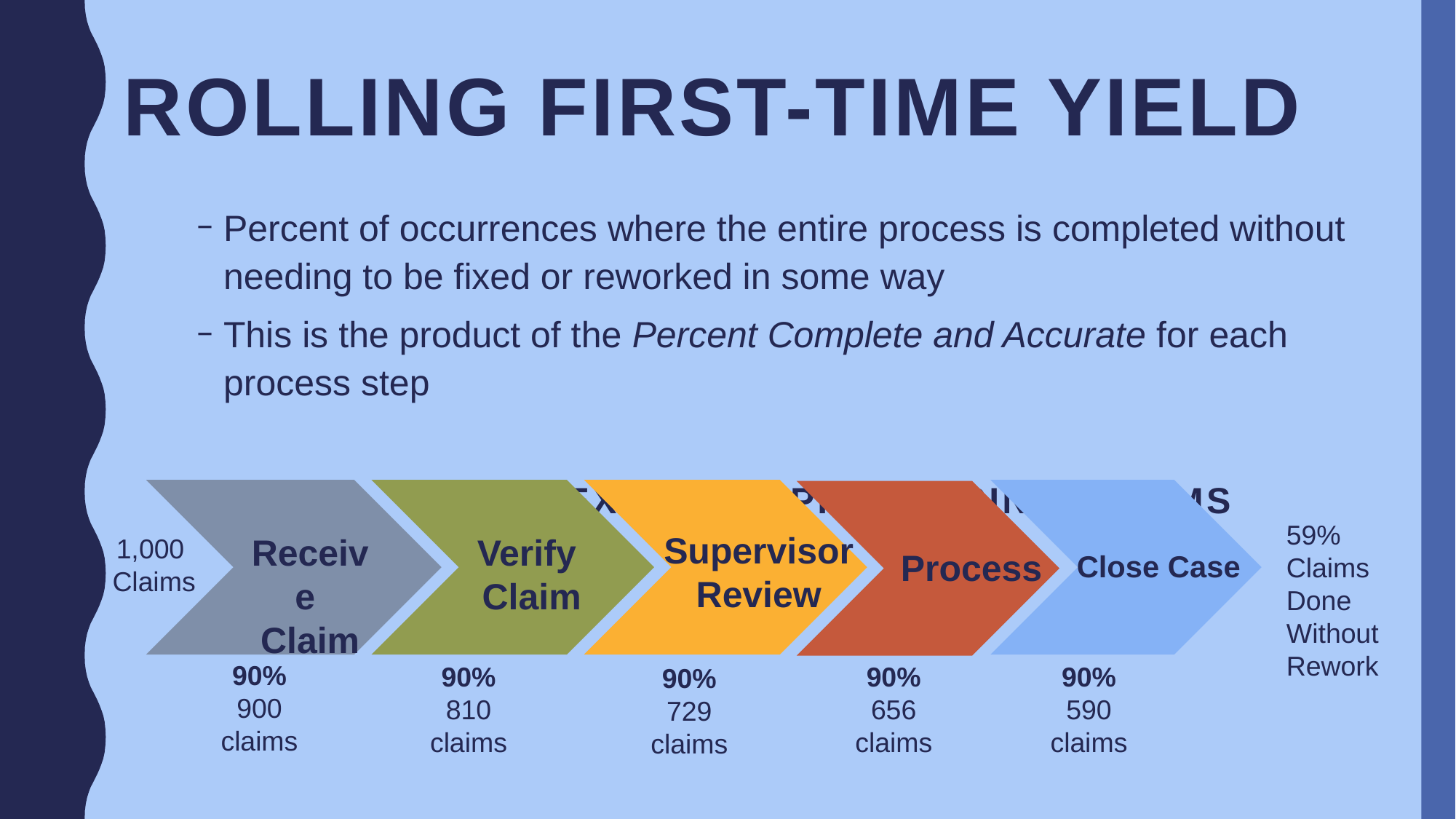

# ROLLING FIRST-TIME YIELD
Percent of occurrences where the entire process is completed without needing to be fixed or reworked in some way
This is the product of the Percent Complete and Accurate for each process step

                                Example: Processing Claims

59% Claims Done Without Rework
Supervisor
Review

Receive
Claim

Verify
Claim

1,000
Claims
 Process

Close Case

90%
900 claims
90%
590 claims
90%
810 claims
90%
656 claims
90%
729 claims